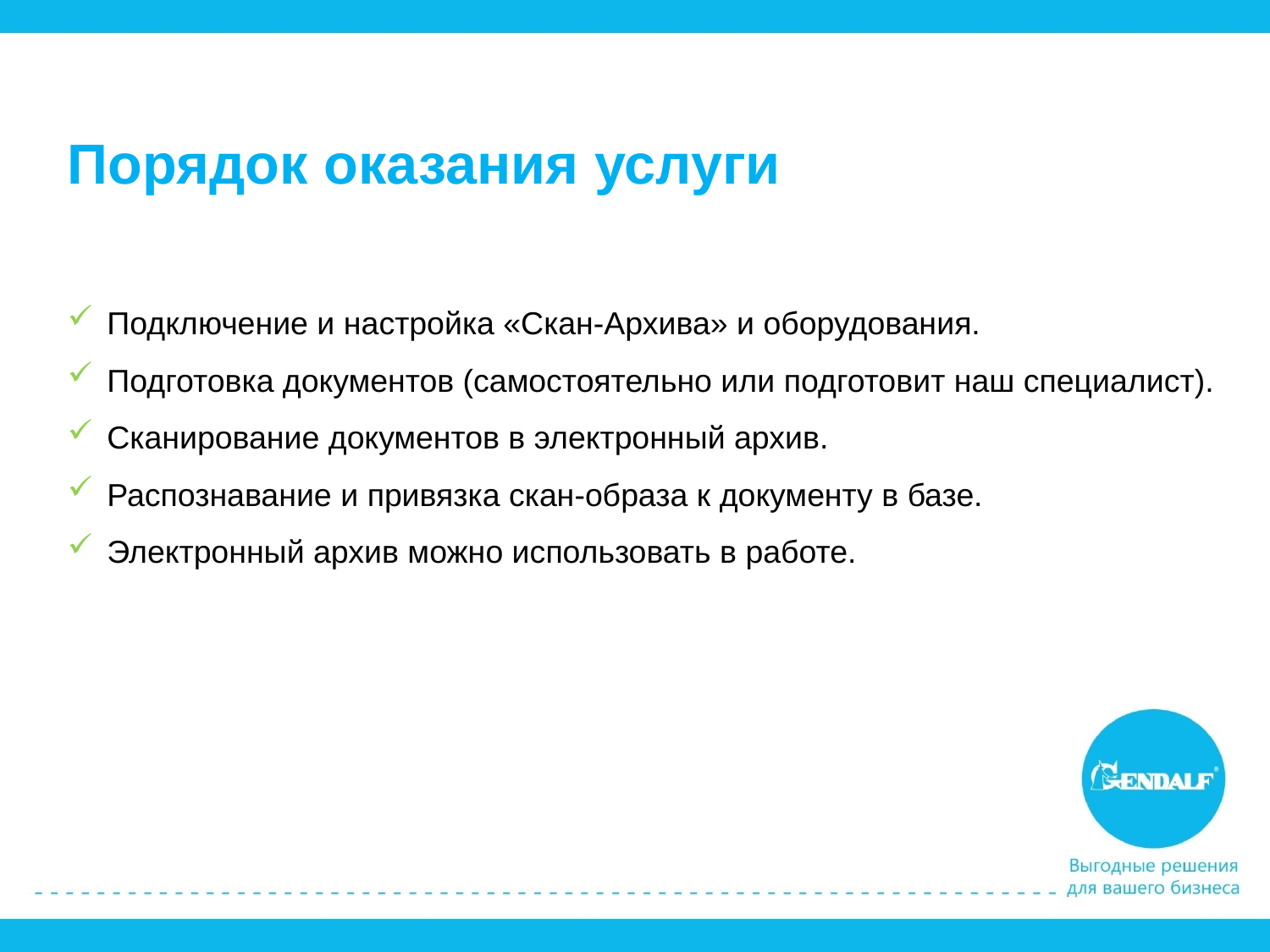

Порядок оказания услуги
Подключение и настройка «Скан-Архива» и оборудования.
Подготовка документов (самостоятельно или подготовит наш специалист).
Сканирование документов в электронный архив.
Распознавание и привязка скан-образа к документу в базе.
Электронный архив можно использовать в работе.